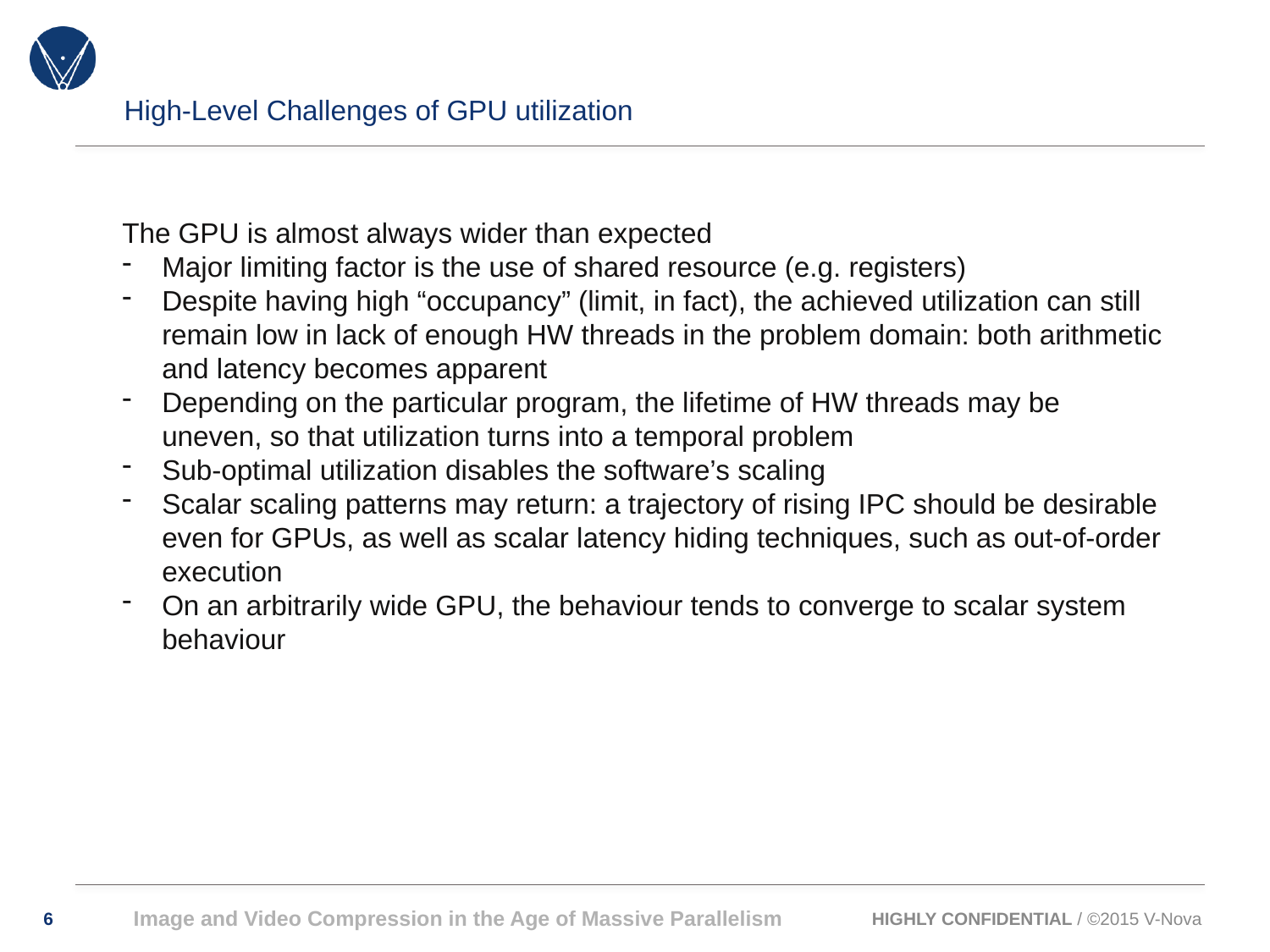

# High-Level Challenges of GPU utilization
The GPU is almost always wider than expected
Major limiting factor is the use of shared resource (e.g. registers)
Despite having high “occupancy” (limit, in fact), the achieved utilization can still remain low in lack of enough HW threads in the problem domain: both arithmetic and latency becomes apparent
Depending on the particular program, the lifetime of HW threads may be uneven, so that utilization turns into a temporal problem
Sub-optimal utilization disables the software’s scaling
Scalar scaling patterns may return: a trajectory of rising IPC should be desirable even for GPUs, as well as scalar latency hiding techniques, such as out-of-order execution
On an arbitrarily wide GPU, the behaviour tends to converge to scalar system behaviour
Image and Video Compression in the Age of Massive Parallelism